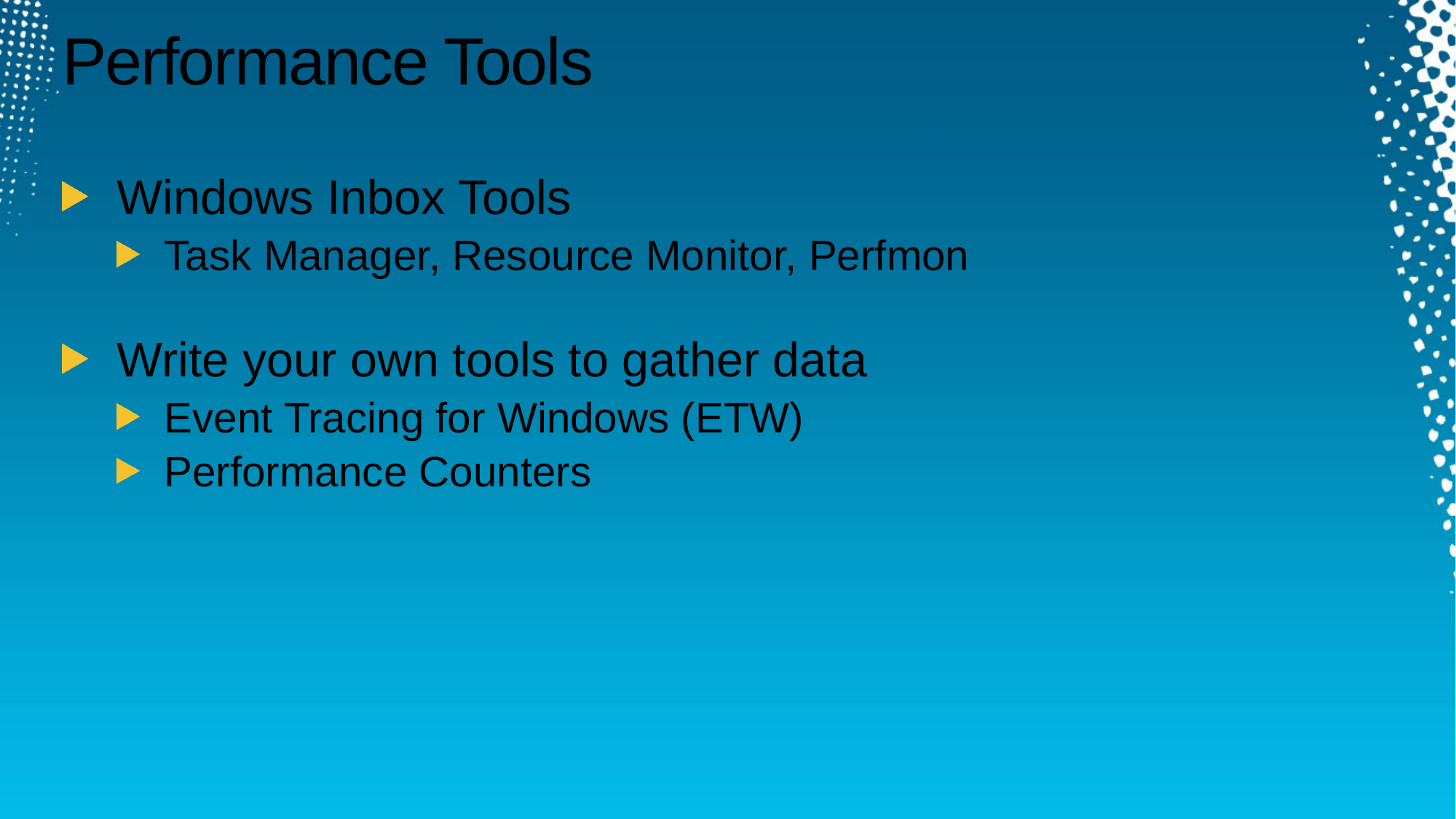

# Performance Tools
Windows Inbox Tools
Task Manager, Resource Monitor, Perfmon
Write your own tools to gather data
Event Tracing for Windows (ETW)
Performance Counters